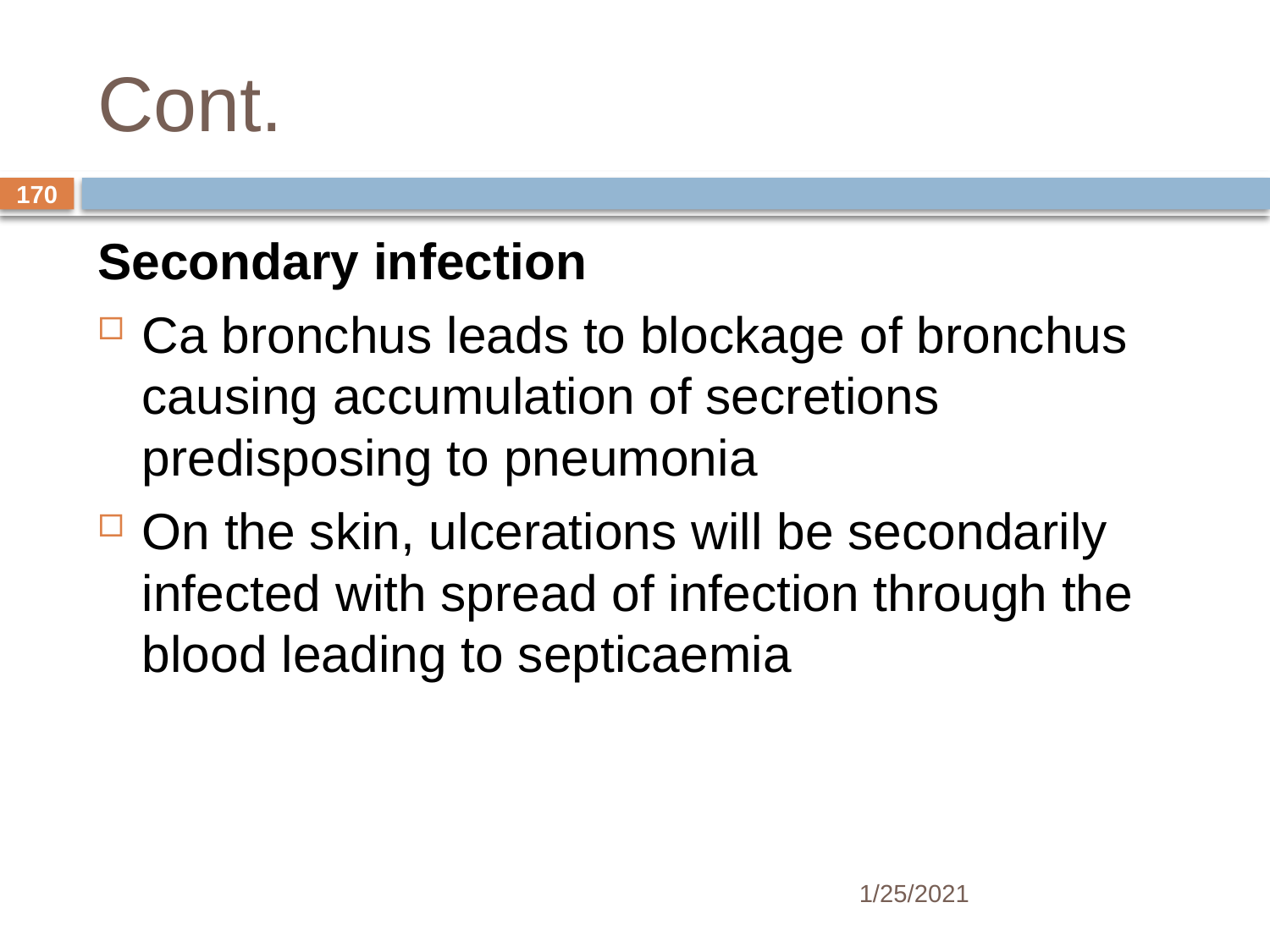

# Cont.
170
Secondary infection
Ca bronchus leads to blockage of bronchus causing accumulation of secretions predisposing to pneumonia
On the skin, ulcerations will be secondarily infected with spread of infection through the blood leading to septicaemia

1/25/2021